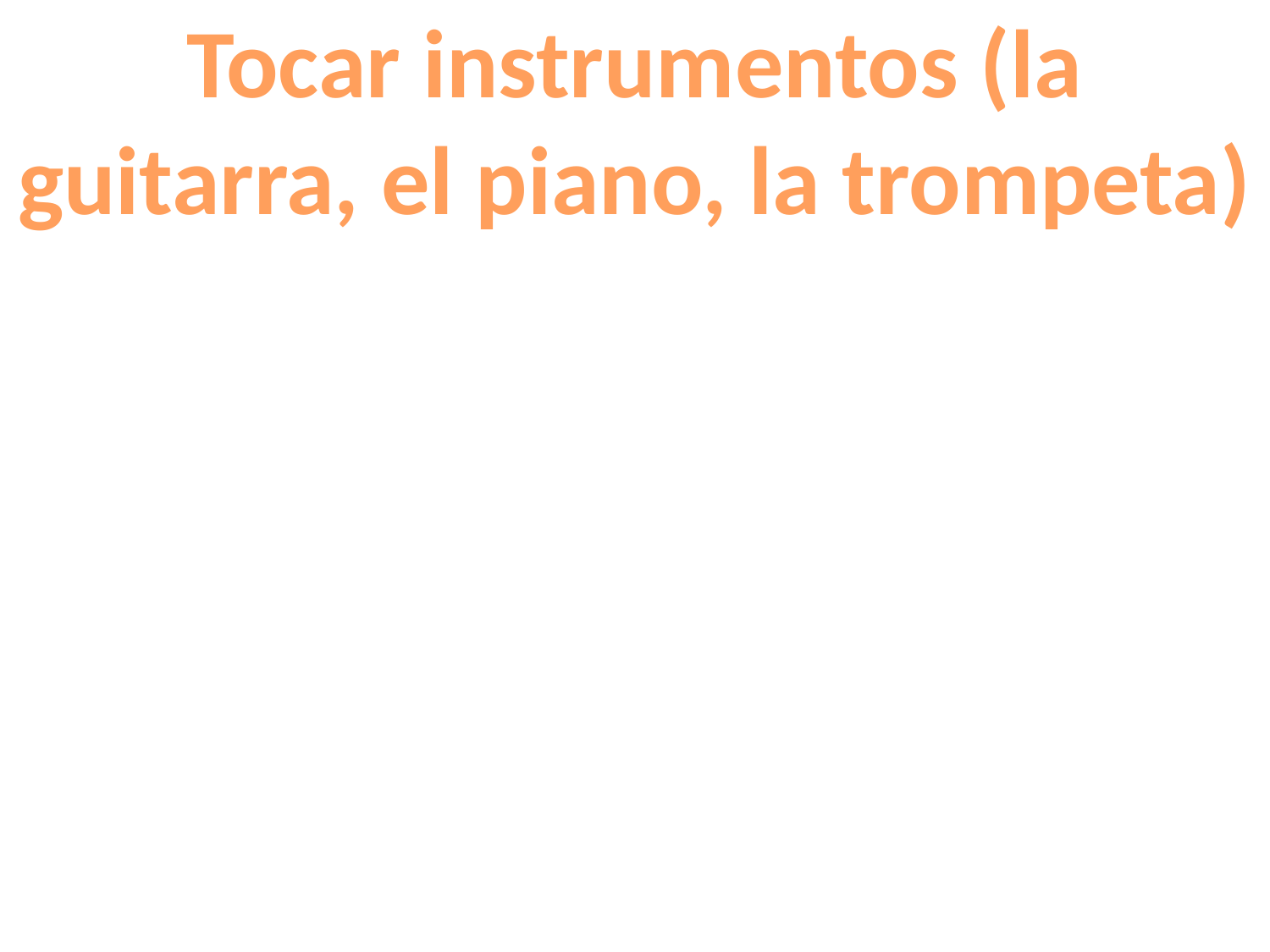

# Tocar instrumentos (la guitarra, el piano, la trompeta)